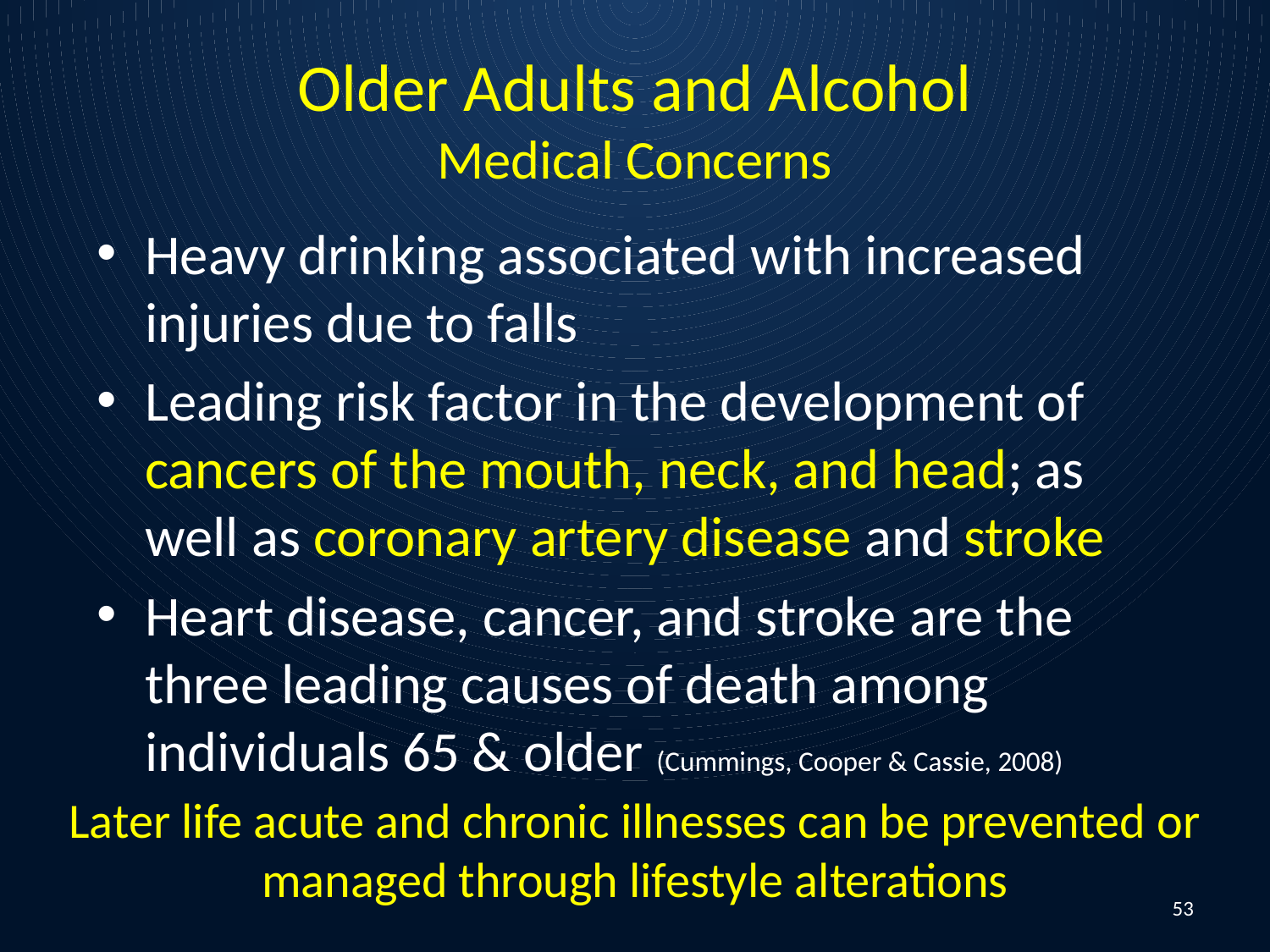

# Older Adults and Alcohol Medical Concerns
Heavy drinking associated with increased injuries due to falls
Leading risk factor in the development of cancers of the mouth, neck, and head; as well as coronary artery disease and stroke
Heart disease, cancer, and stroke are the three leading causes of death among individuals 65 & older (Cummings, Cooper & Cassie, 2008)

Later life acute and chronic illnesses can be prevented or managed through lifestyle alterations
53